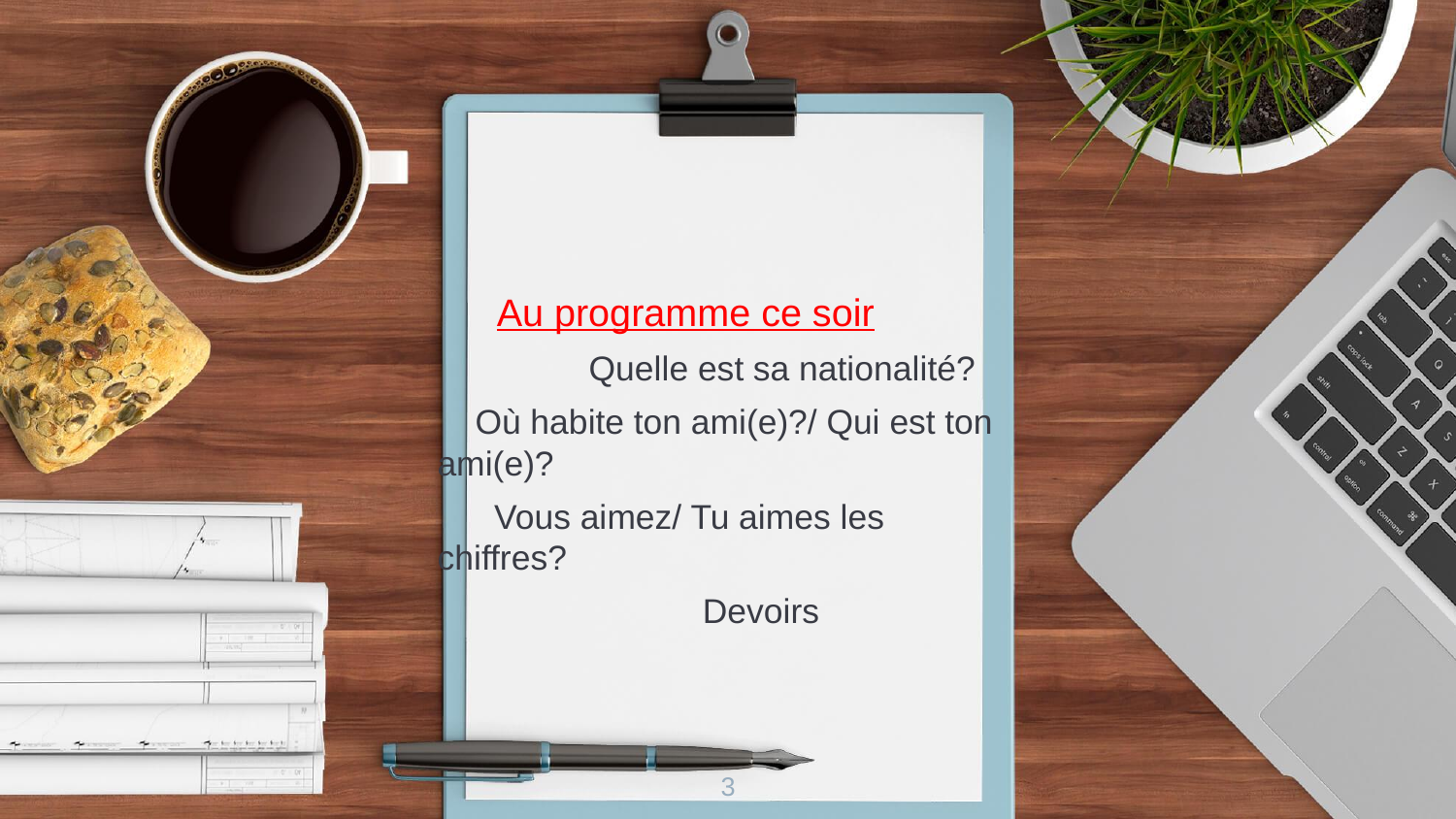

Au programme ce soir
                Quelle est sa nationalité?
    Où habite ton ami(e)?/ Qui est ton ami(e)?
      Vous aimez/ Tu aimes les chiffres?
                            Devoirs

3